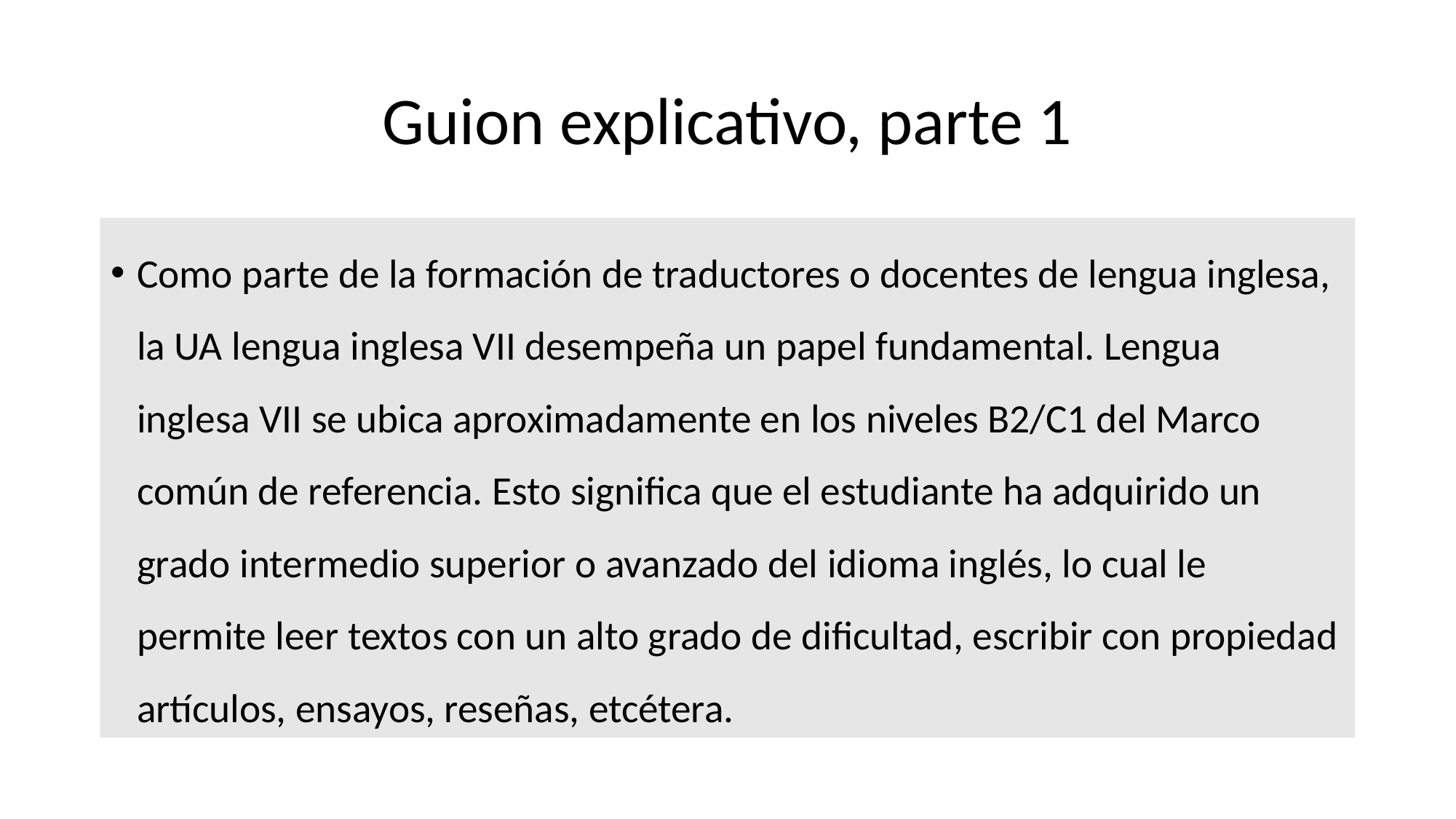

# Guion explicativo, parte 1
Como parte de la formación de traductores o docentes de lengua inglesa, la UA lengua inglesa VII desempeña un papel fundamental. Lengua inglesa VII se ubica aproximadamente en los niveles B2/C1 del Marco común de referencia. Esto significa que el estudiante ha adquirido un grado intermedio superior o avanzado del idioma inglés, lo cual le permite leer textos con un alto grado de dificultad, escribir con propiedad artículos, ensayos, reseñas, etcétera.